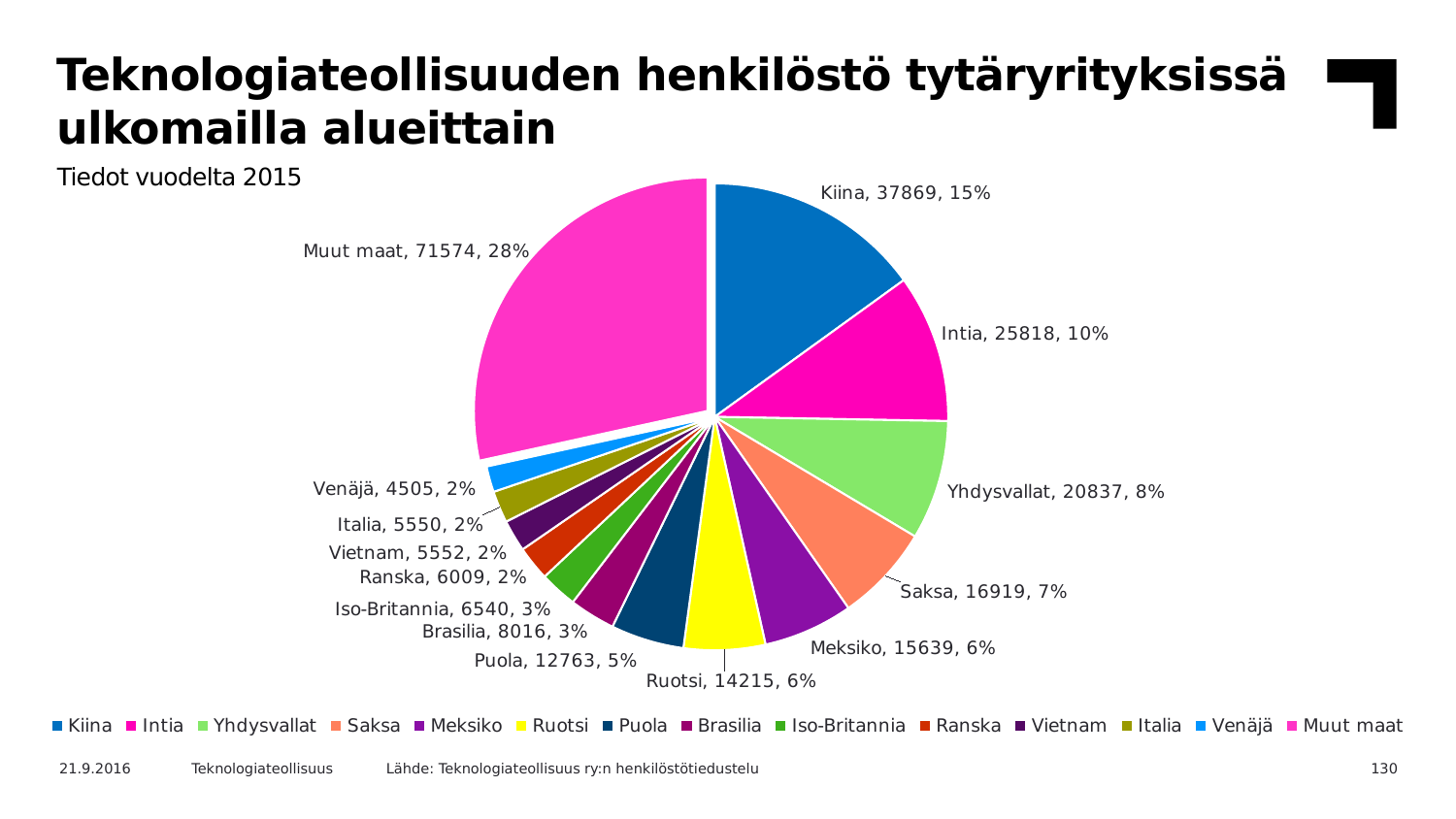

Teknologiateollisuuden henkilöstö tytäryrityksissä ulkomailla alueittain
Tiedot vuodelta 2015

### Chart

| Category | 2015 |
|---|---|
| Kiina | 37869.0 |
| Intia | 25818.0 |
| Yhdysvallat | 20837.0 |
| Saksa | 16919.0 |
| Meksiko | 15639.0 |
| Ruotsi | 14215.0 |
| Puola | 12763.0 |
| Brasilia | 8016.0 |
| Iso-Britannia | 6540.0 |
| Ranska | 6009.0 |
| Vietnam | 5552.0 |
| Italia | 5550.0 |
| Venäjä | 4505.0 |
| Muut maat | 71574.0 |
Lähde: Teknologiateollisuus ry:n henkilöstötiedustelu

21.9.2016
Teknologiateollisuus
130